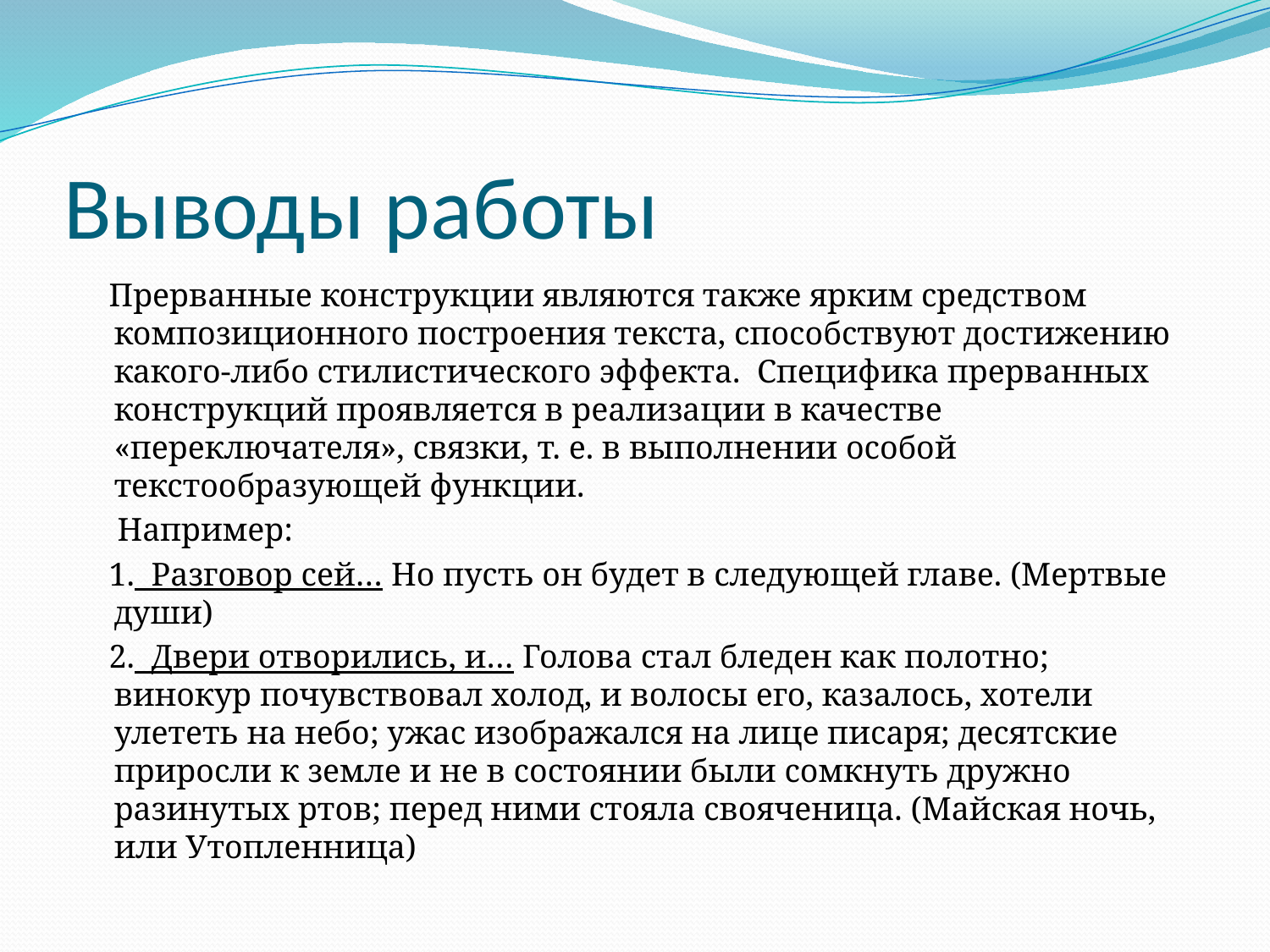

# Выводы работы
    Прерванные конструкции являются также ярким средством композиционного построения текста, способствуют достижению какого-либо стилистического эффекта.  Специфика прерванных конструкций проявляется в реализации в качестве «переключателя», связки, т. е. в выполнении особой текстообразующей функции.
     Например:
    1.  Разговор сей… Но пусть он будет в следующей главе. (Мертвые души)
    2.  Двери отворились, и… Голова стал бледен как полотно; винокур почувствовал холод, и волосы его, казалось, хотели улететь на небо; ужас изображался на лице писаря; десятские приросли к земле и не в состоянии были сомкнуть дружно разинутых ртов; перед ними стояла свояченица. (Майская ночь, или Утопленница)